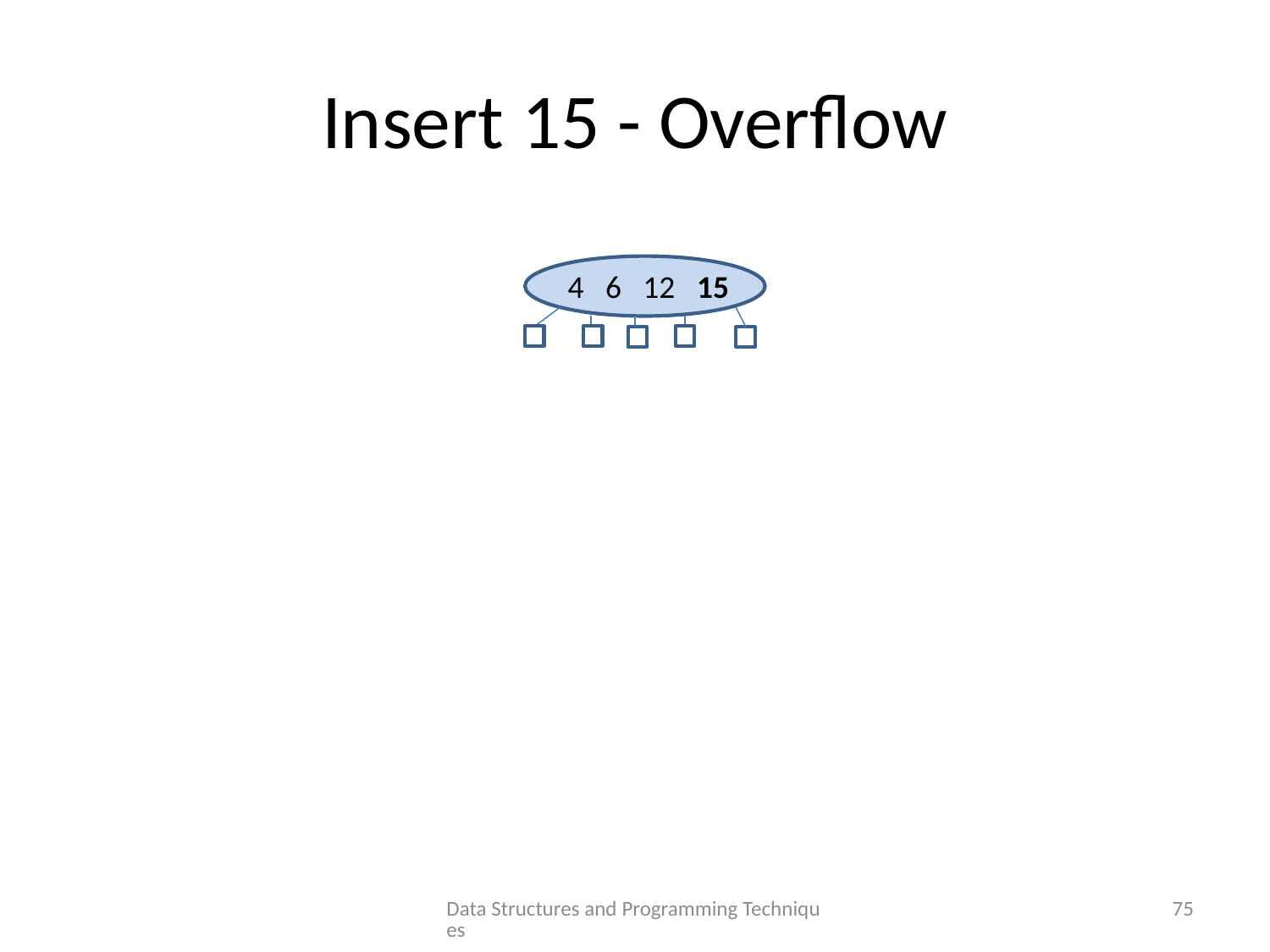

# Insert 15 - Overflow

4   6   12   15

Data Structures and Programming Techniques
75